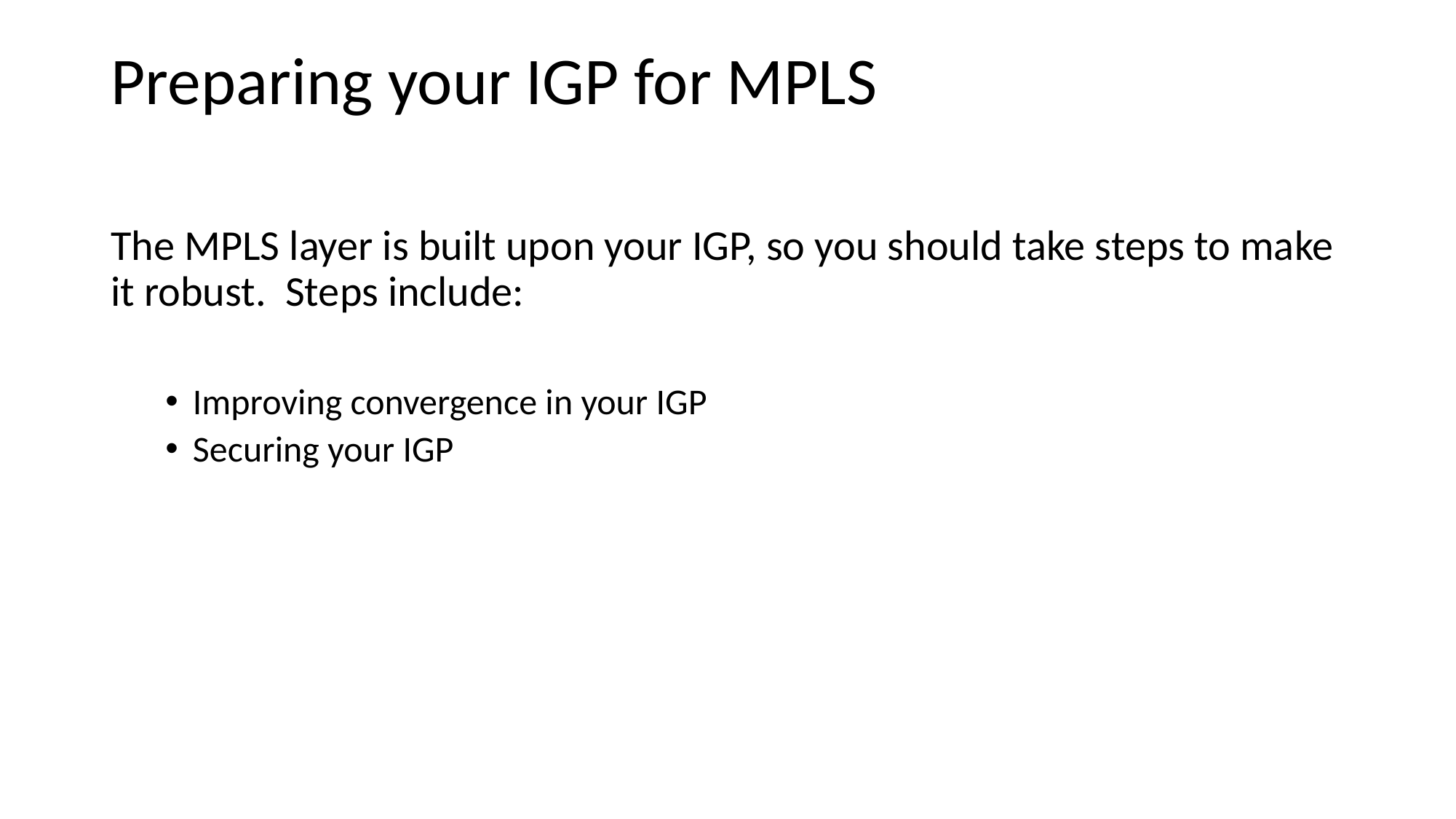

# Preparing your IGP for MPLS
The MPLS layer is built upon your IGP, so you should take steps to make it robust.  Steps include:

Improving convergence in your IGP
Securing your IGP